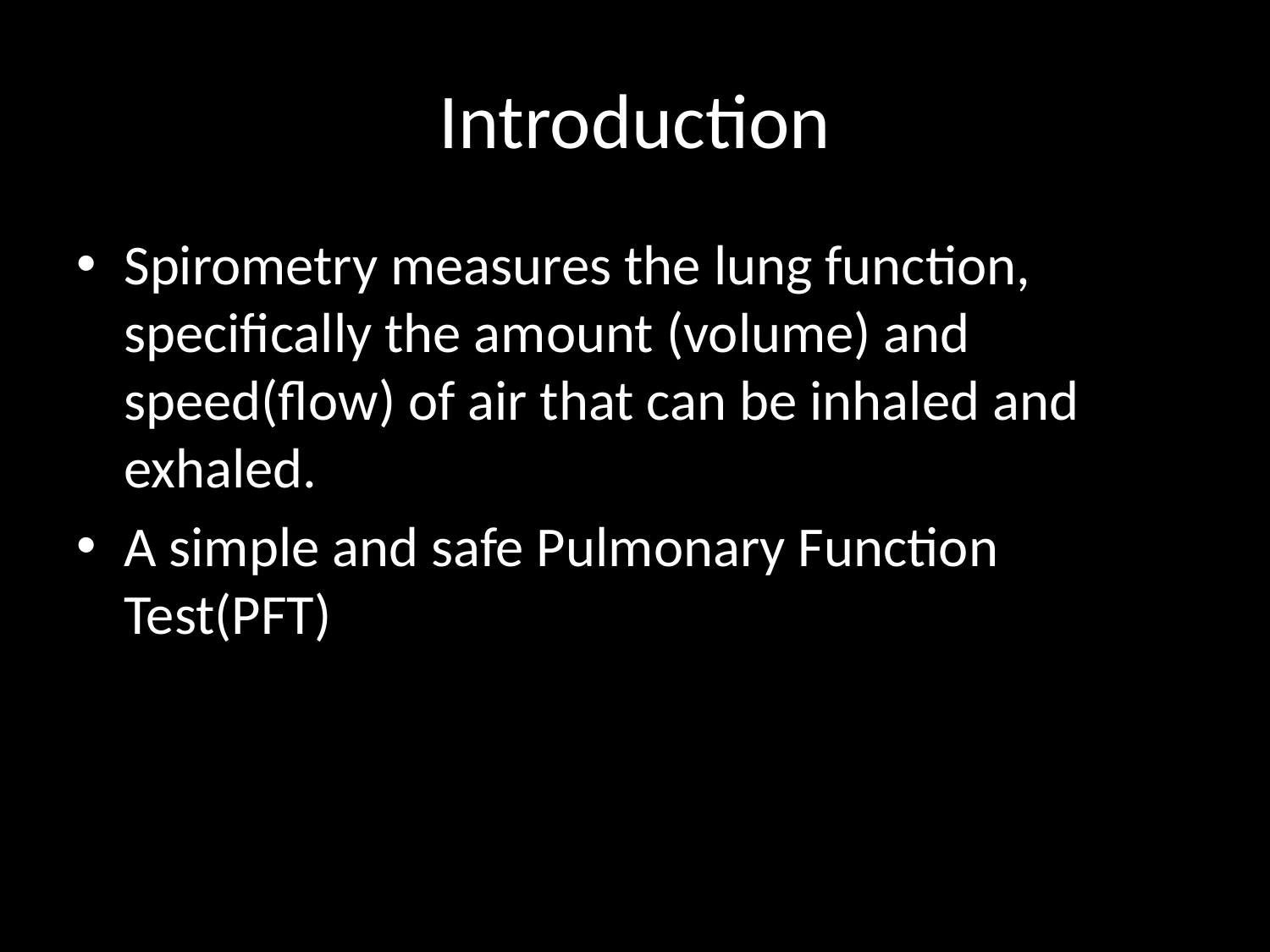

# Introduction
Spirometry measures the lung function, specifically the amount (volume) and speed(flow) of air that can be inhaled and exhaled.
A simple and safe Pulmonary Function Test(PFT)